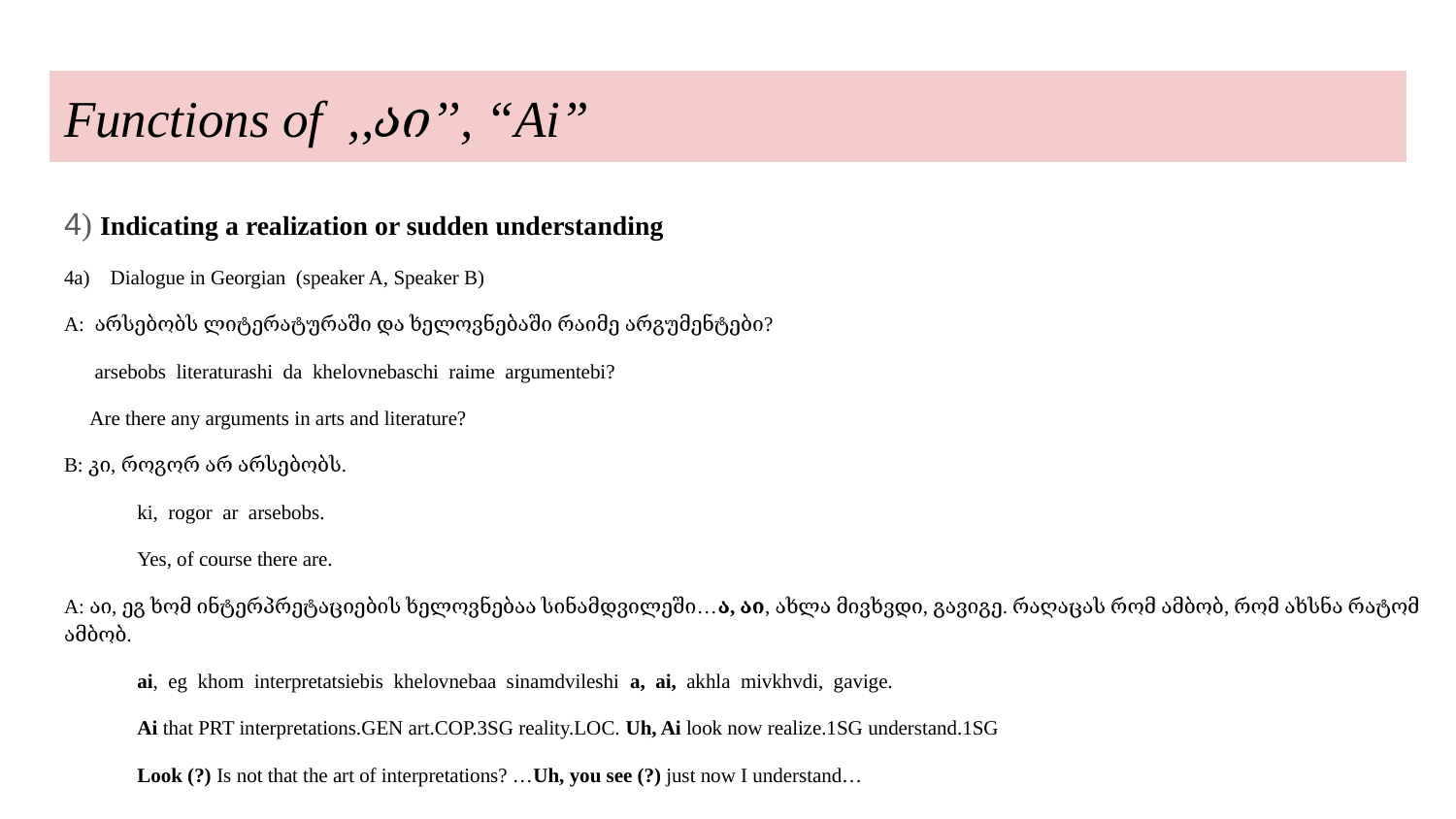

#
Functions of  ,,აი’’, “Ai”

4) Indicating a realization or sudden understanding
4a)    Dialogue in Georgian  (speaker A, Speaker B)
A:  არსებობს ლიტერატურაში და ხელოვნებაში რაიმე არგუმენტები?
      arsebobs  literaturashi  da  khelovnebaschi  raime  argumentebi?
     Are there any arguments in arts and literature?
B: კი, როგორ არ არსებობს.
ki,  rogor  ar  arsebobs.
Yes, of course there are.
A: აი, ეგ ხომ ინტერპრეტაციების ხელოვნებაა სინამდვილეში…ა, აი, ახლა მივხვდი, გავიგე. რაღაცას რომ ამბობ, რომ ახსნა რატომ ამბობ.
ai,  eg  khom  interpretatsiebis  khelovnebaa  sinamdvileshi  a,  ai,  akhla  mivkhvdi,  gavige.
Ai that PRT interpretations.GEN art.COP.3SG reality.LOC. Uh, Ai look now realize.1SG understand.1SG
Look (?) Is not that the art of interpretations? …Uh, you see (?) just now I understand…